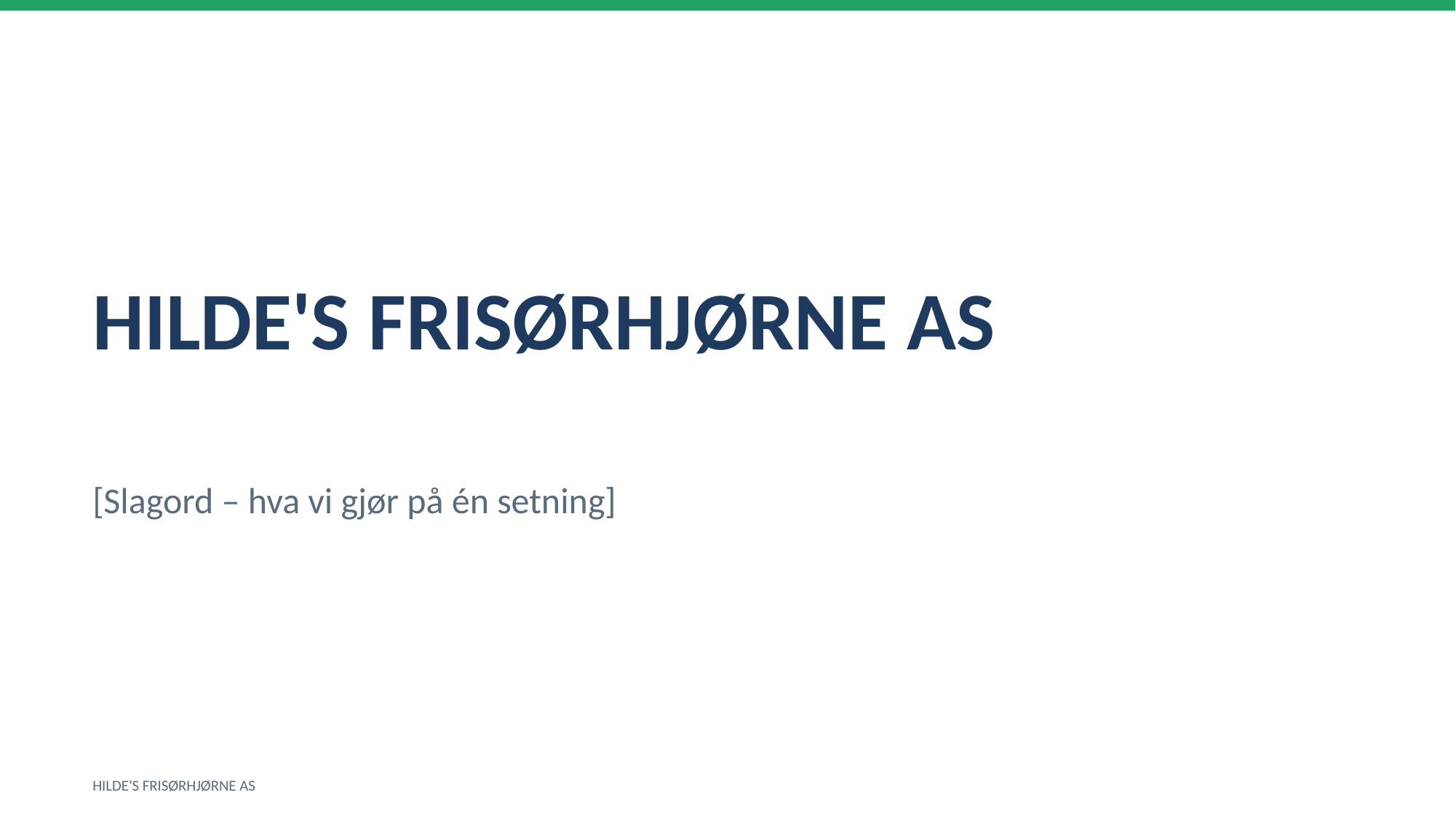

HILDE'S FRISØRHJØRNE AS
[Slagord – hva vi gjør på én setning]
HILDE'S FRISØRHJØRNE AS